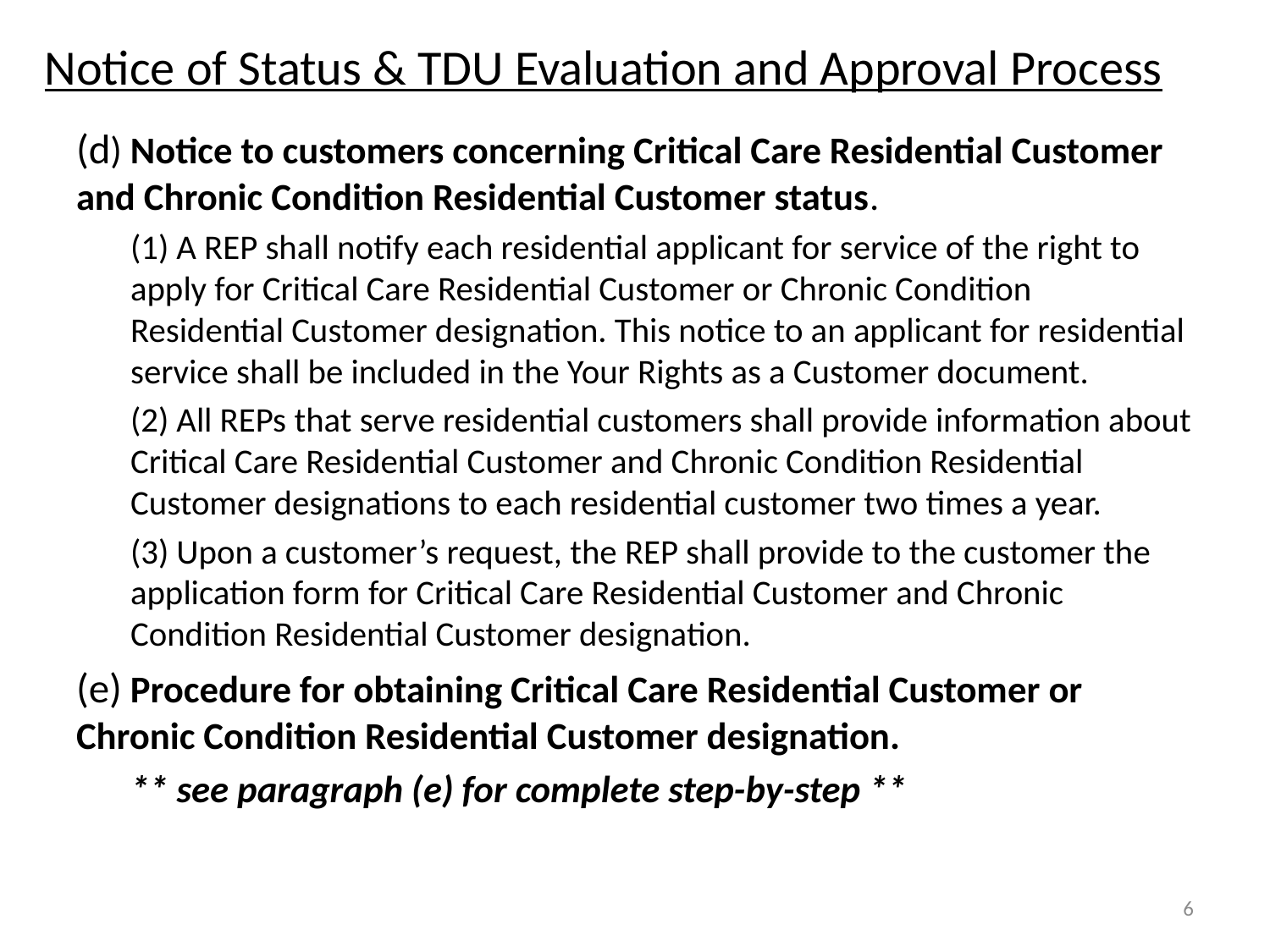

# Notice of Status & TDU Evaluation and Approval Process
(d) Notice to customers concerning Critical Care Residential Customer and Chronic Condition Residential Customer status.
(1) A REP shall notify each residential applicant for service of the right to apply for Critical Care Residential Customer or Chronic Condition Residential Customer designation. This notice to an applicant for residential service shall be included in the Your Rights as a Customer document.
(2) All REPs that serve residential customers shall provide information about Critical Care Residential Customer and Chronic Condition Residential Customer designations to each residential customer two times a year.
(3) Upon a customer’s request, the REP shall provide to the customer the application form for Critical Care Residential Customer and Chronic Condition Residential Customer designation.
(e) Procedure for obtaining Critical Care Residential Customer or Chronic Condition Residential Customer designation.
** see paragraph (e) for complete step-by-step **
6